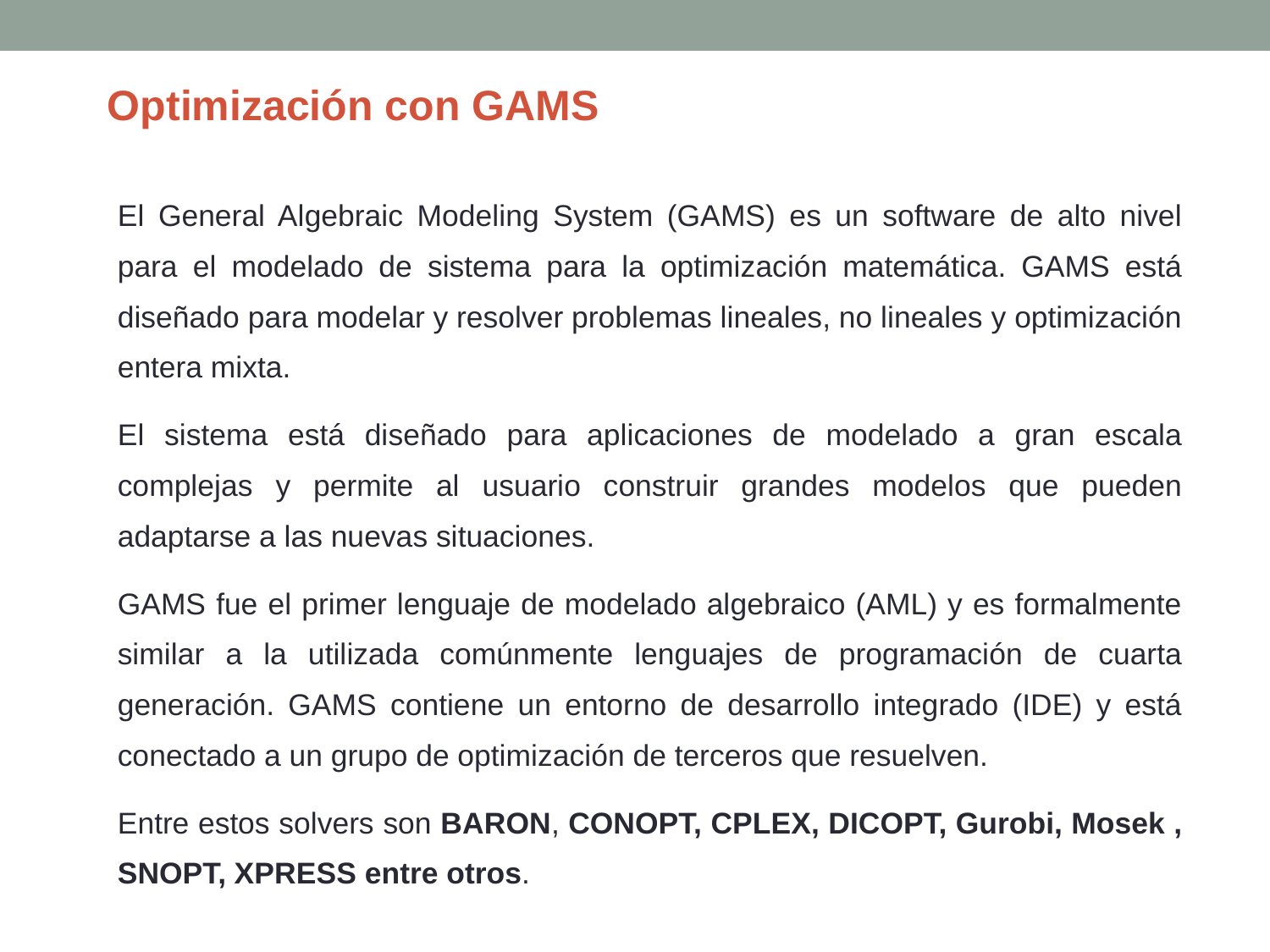

Optimización con GAMS
El General Algebraic Modeling System (GAMS) es un software de alto nivel para el modelado de sistema para la optimización matemática. GAMS está diseñado para modelar y resolver problemas lineales, no lineales y optimización entera mixta.
El sistema está diseñado para aplicaciones de modelado a gran escala complejas y permite al usuario construir grandes modelos que pueden adaptarse a las nuevas situaciones.
GAMS fue el primer lenguaje de modelado algebraico (AML) y es formalmente similar a la utilizada comúnmente lenguajes de programación de cuarta generación. GAMS contiene un entorno de desarrollo integrado (IDE) y está conectado a un grupo de optimización de terceros que resuelven.
Entre estos solvers son BARON, CONOPT, CPLEX, DICOPT, Gurobi, Mosek , SNOPT, XPRESS entre otros.